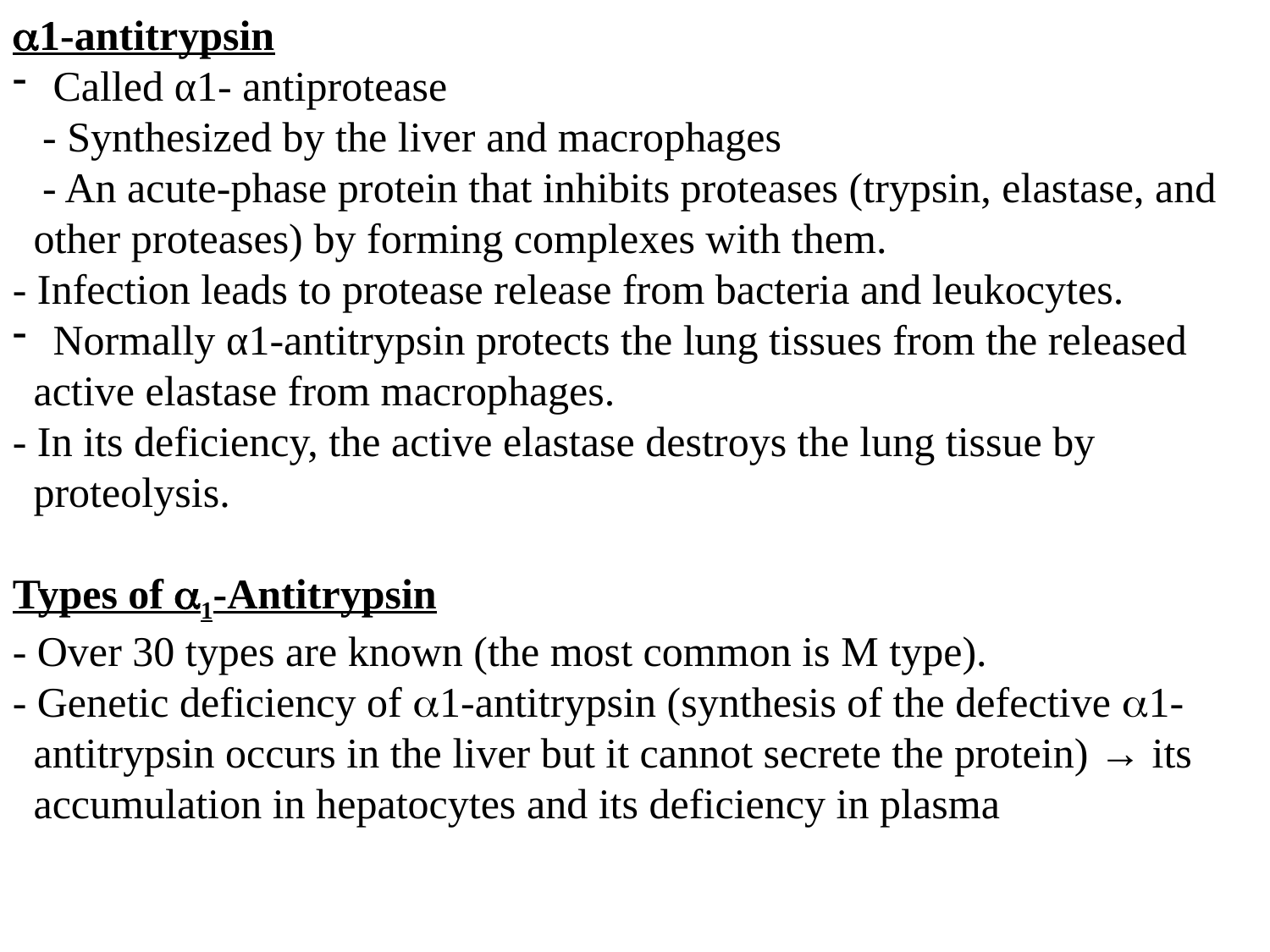

α1-antitrypsin
 Called α1- antiprotease
- Synthesized by the liver and macrophages
- An acute-phase protein that inhibits proteases (trypsin, elastase, and
  other proteases) by forming complexes with them.
- Infection leads to protease release from bacteria and leukocytes.
 Normally α1-antitrypsin protects the lung tissues from the released
  active elastase from macrophages.
- In its deficiency, the active elastase destroys the lung tissue by
  proteolysis.
Types of α1-Antitrypsin
- Over 30 types are known (the most common is M type).
- Genetic deficiency of α1-antitrypsin (synthesis of the defective α1-
  antitrypsin occurs in the liver but it cannot secrete the protein) → its
  accumulation in hepatocytes and its deficiency in plasma